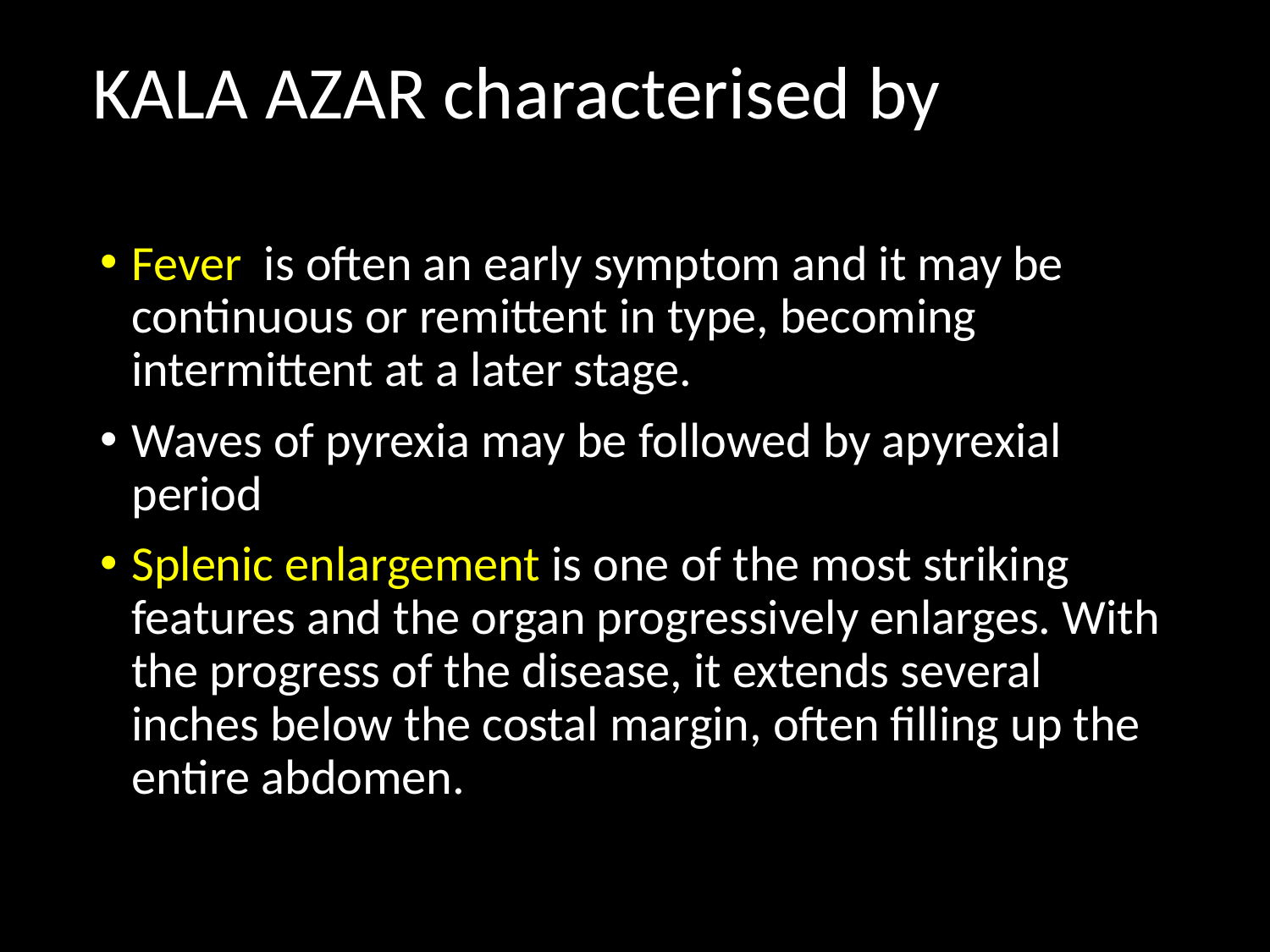

# KALA AZAR characterised by

Fever  is often an early symptom and it may be continuous or remittent in type, becoming intermittent at a later stage.
Waves of pyrexia may be followed by apyrexial period
Splenic enlargement is one of the most striking features and the organ progressively enlarges. With the progress of the disease, it extends several inches below the costal margin, often filling up the entire abdomen.